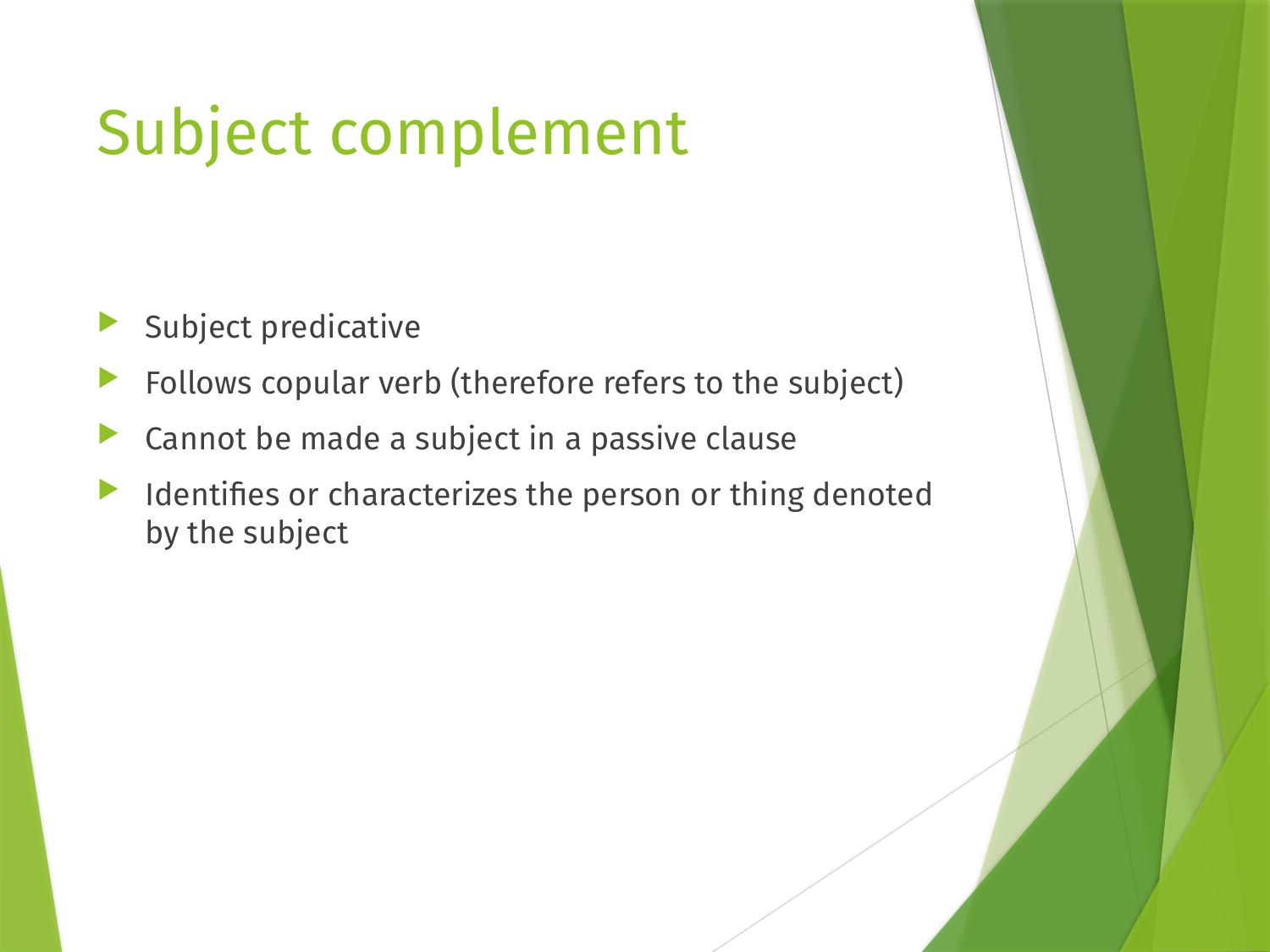

# Subject complement
Subject predicative
Follows copular verb (therefore refers to the subject)
Cannot be made a subject in a passive clause
Identifies or characterizes the person or thing denoted by the subject